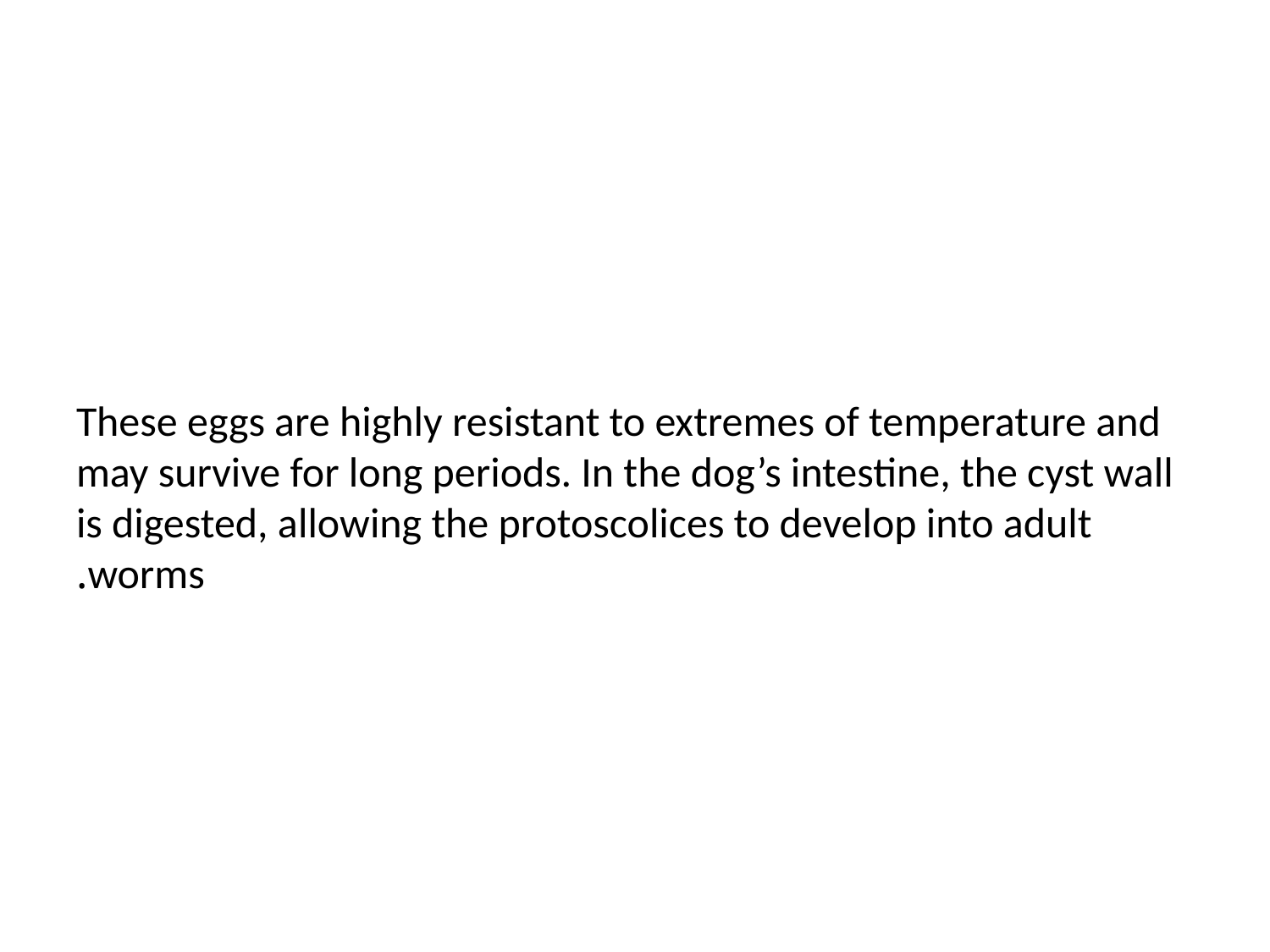

# These eggs are highly resistant to extremes of temperature and may survive for long periods. In the dog’s intestine, the cyst wall is digested, allowing the protoscolices to develop into adult worms.